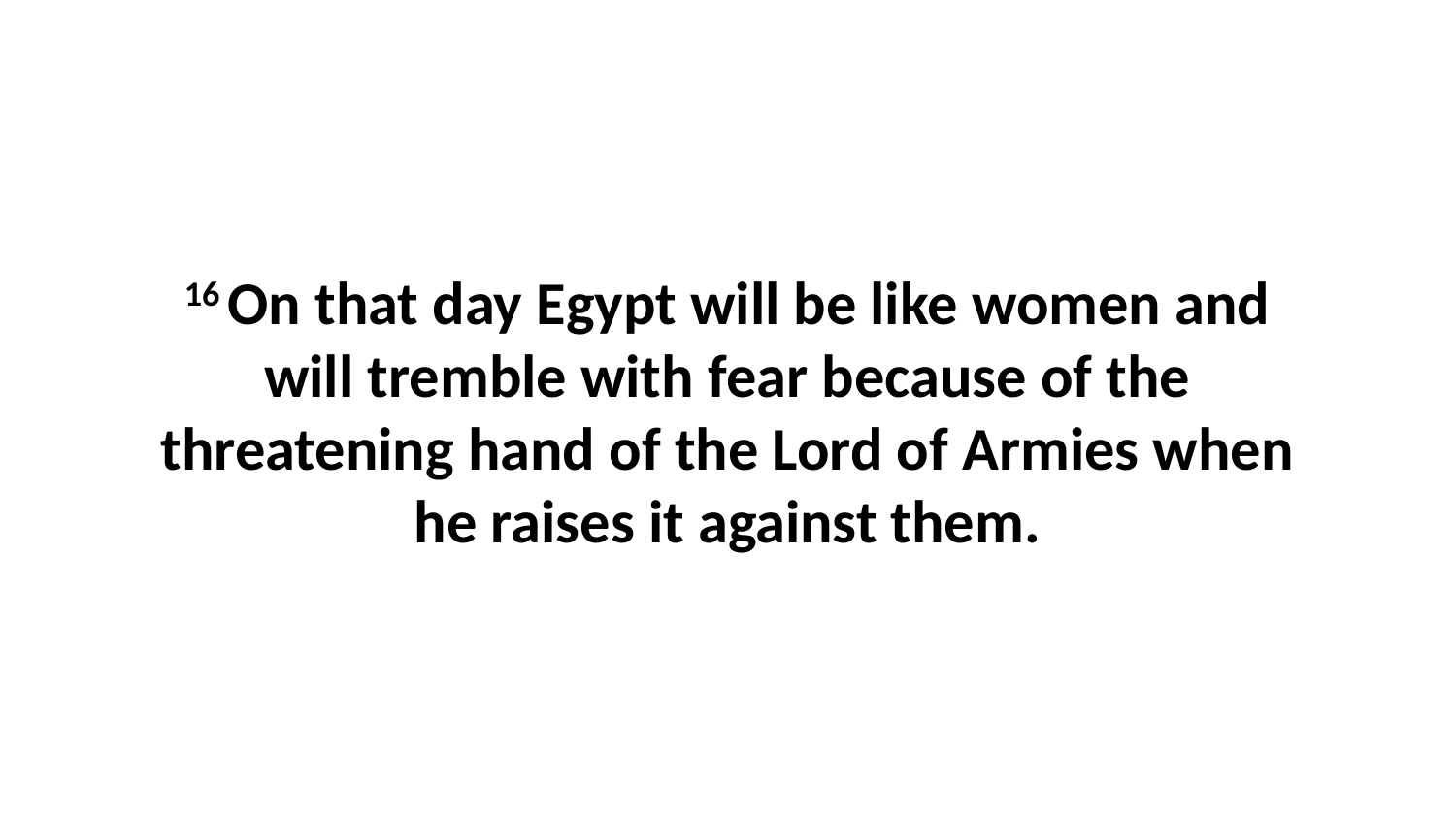

16 On that day Egypt will be like women and will tremble with fear because of the threatening hand of the Lord of Armies when he raises it against them.